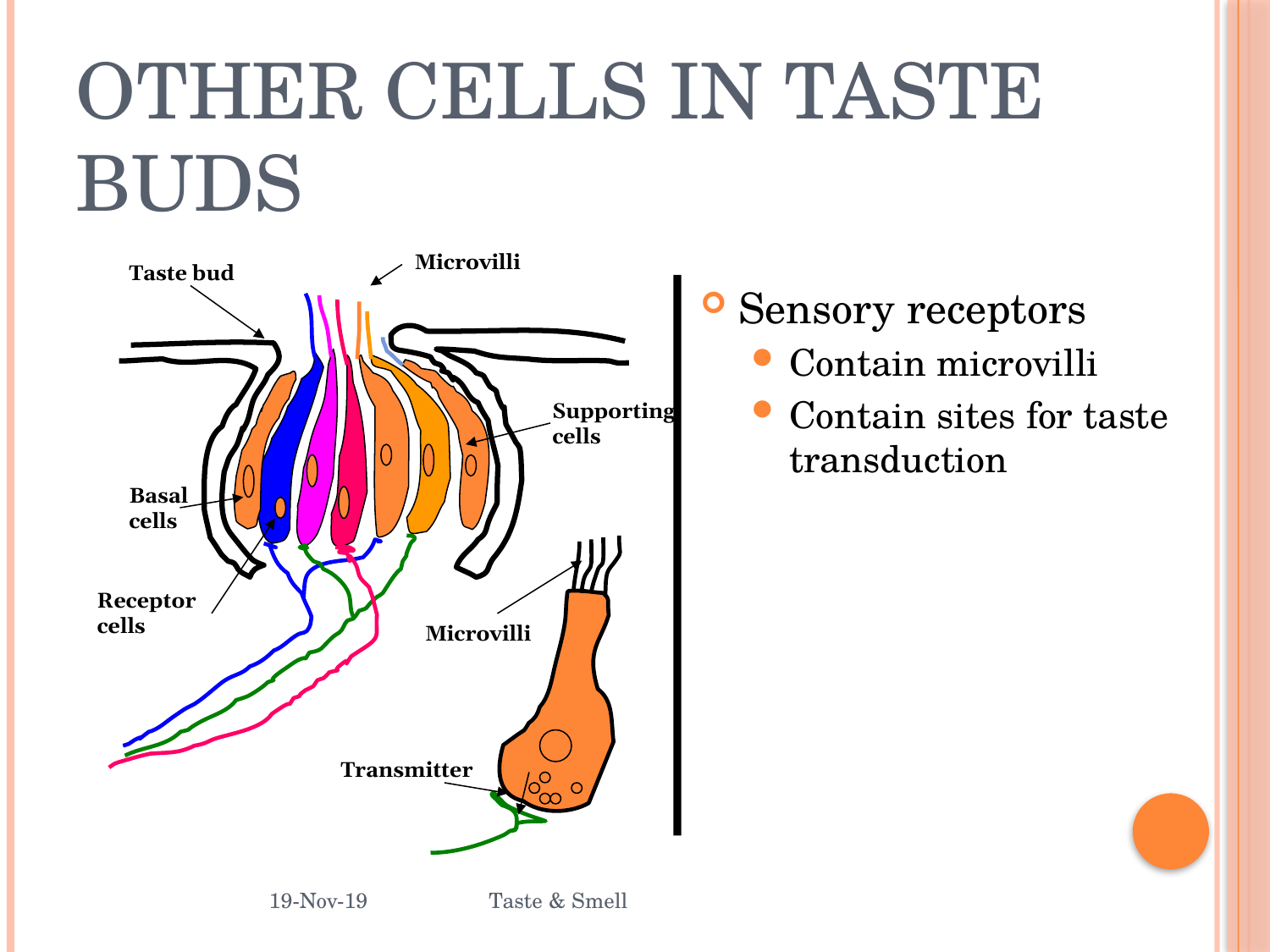

# Other Cells in Taste Buds
Microvilli
Taste bud

Sensory receptors
Contain microvilli
Contain sites for taste transduction

Supporting cells

Basal cells

Receptor cells

Microvilli

Transmitter

19-Nov-19
Taste & Smell
13